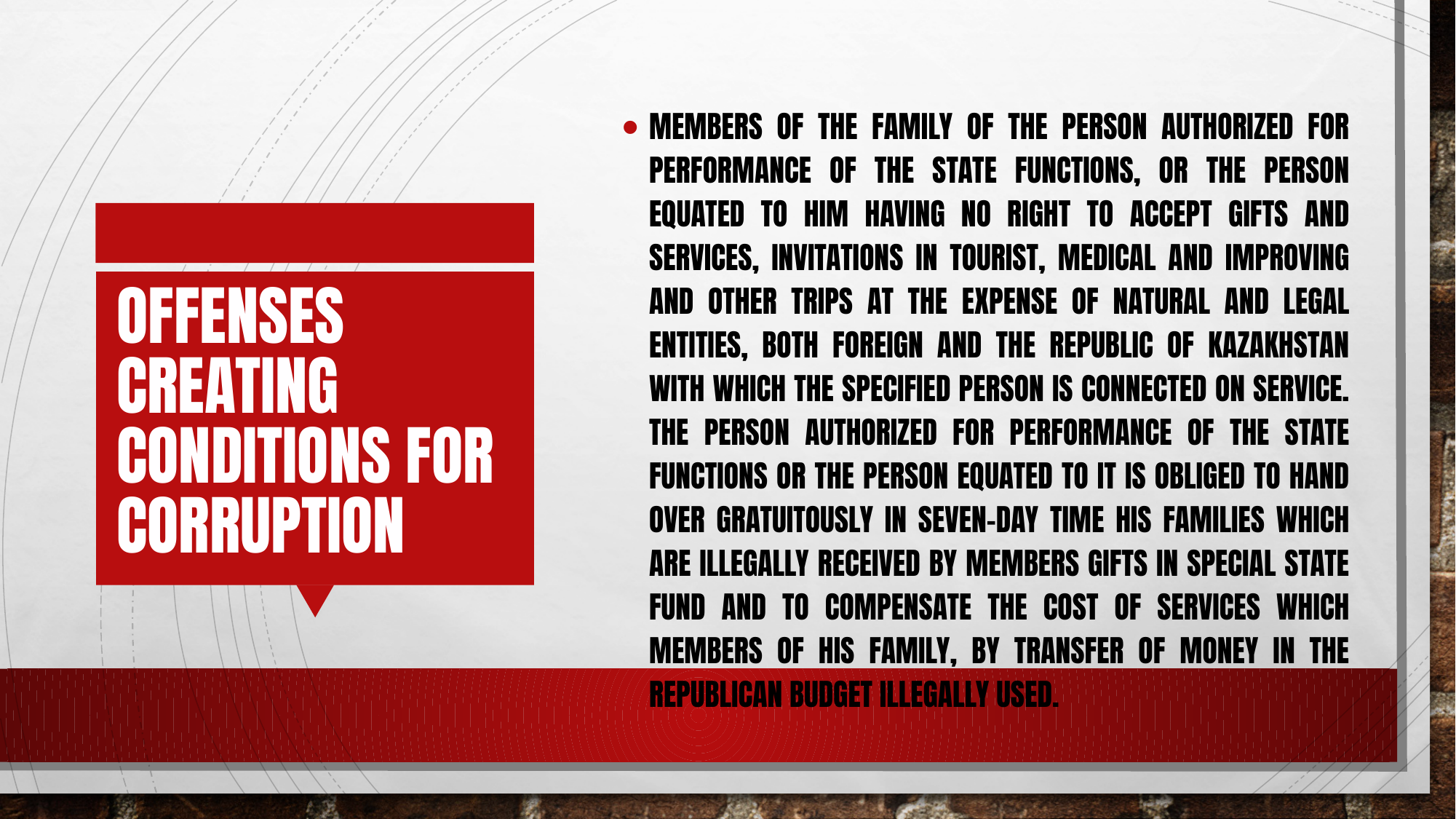

Members of the family of the person authorized for performance of the state functions, or the person equated to him having no right to accept gifts and services, invitations in tourist, medical and improving and other trips at the expense of natural and legal entities, both foreign and the Republic of Kazakhstan with which the specified person is connected on service. The person authorized for performance of the state functions or the person equated to it is obliged to hand over gratuitously in seven-day time his families which are illegally received by members gifts in special state fund and to compensate the cost of services which members of his family, by transfer of money in the republican budget illegally used.

# Offenses creating conditions for corruption